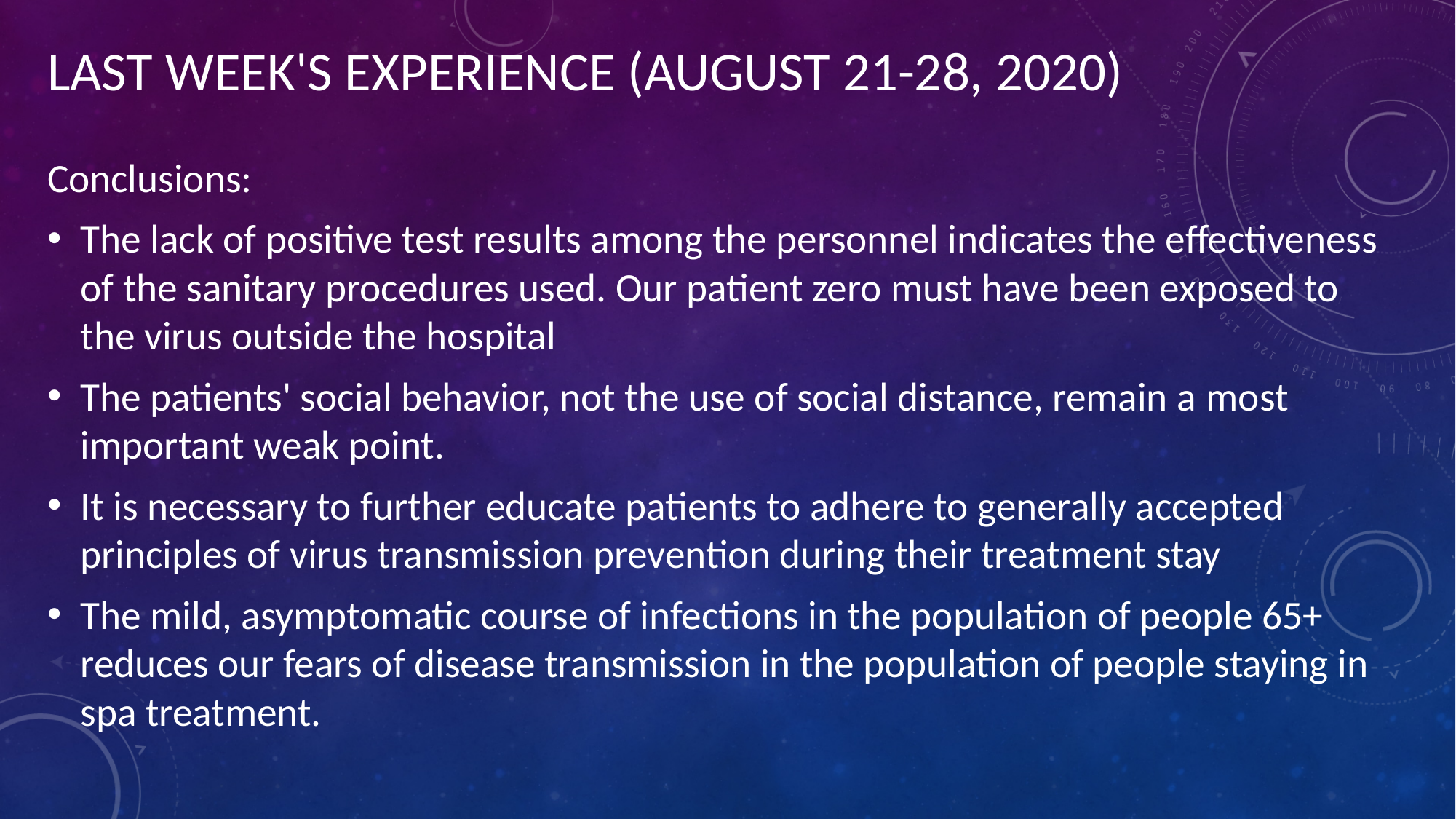

# Last week's experience (August 21-28, 2020)
Conclusions:
The lack of positive test results among the personnel indicates the effectiveness of the sanitary procedures used. Our patient zero must have been exposed to the virus outside the hospital
The patients' social behavior, not the use of social distance, remain a most important weak point.
It is necessary to further educate patients to adhere to generally accepted principles of virus transmission prevention during their treatment stay
The mild, asymptomatic course of infections in the population of people 65+ reduces our fears of disease transmission in the population of people staying in spa treatment.